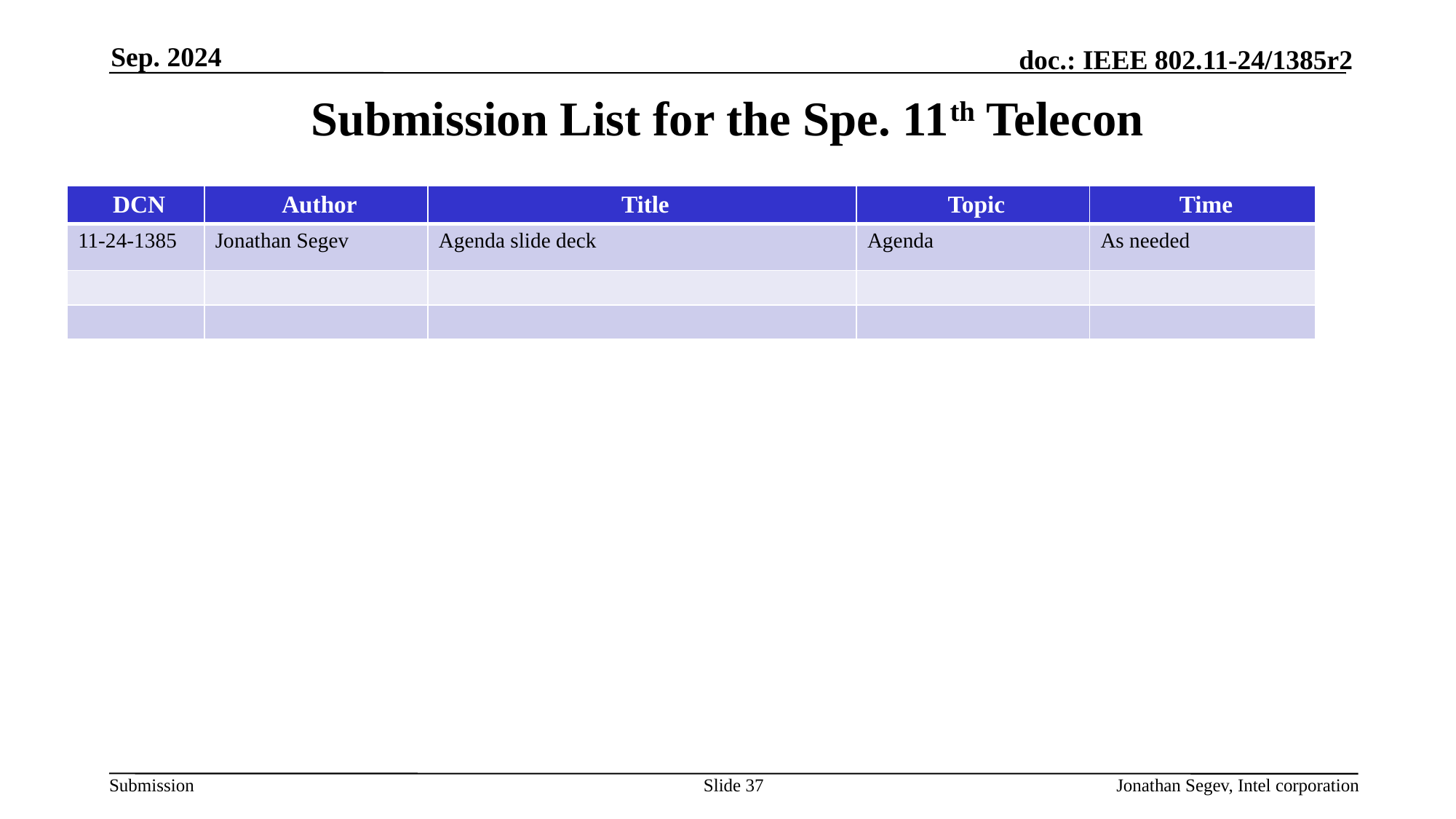

Sep. 2024
# Submission List for the Spe. 11th Telecon
| DCN | Author | Title | Topic | Time |
| --- | --- | --- | --- | --- |
| 11-24-1385 | Jonathan Segev | Agenda slide deck | Agenda | As needed |
|  |  |  |  |  |
|  |  |  |  |  |
Slide 37
Jonathan Segev, Intel corporation